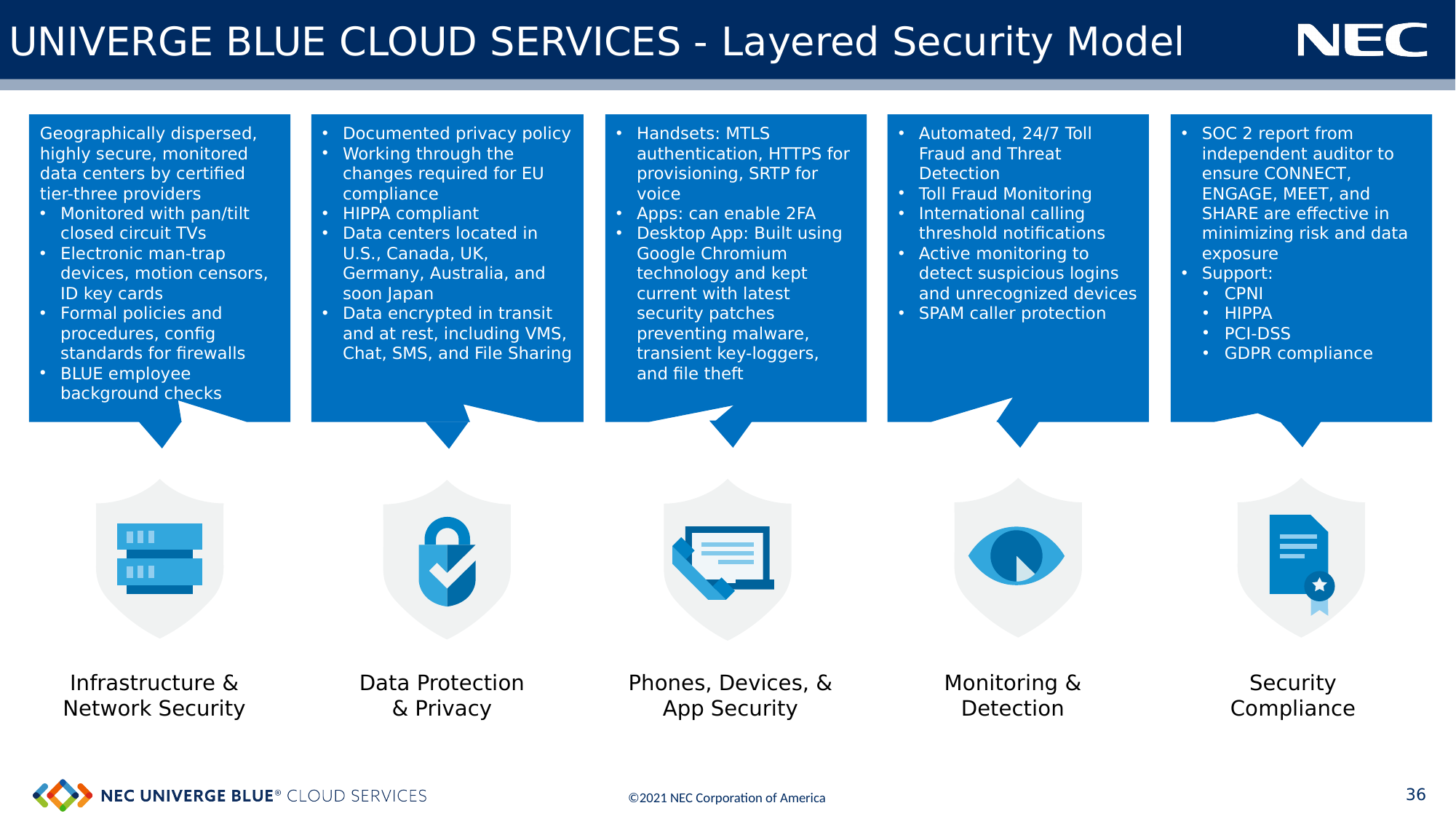

# UNIVERGE BLUE CLOUD SERVICES - Layered Security Model

Handsets: MTLS authentication, HTTPS for provisioning, SRTP for voice
Apps: can enable 2FA
Desktop App: Built using Google Chromium technology and kept current with latest security patches preventing malware, transient key-loggers, and file theft
Documented privacy policy
Working through the changes required for EU compliance
HIPPA compliant
Data centers located in U.S., Canada, UK, Germany, Australia, and soon Japan
Data encrypted in transit and at rest, including VMS, Chat, SMS, and File Sharing
Geographically dispersed, highly secure, monitored data centers by certified tier-three providers
Monitored with pan/tilt closed circuit TVs
Electronic man-trap devices, motion censors, ID key cards
Formal policies and procedures, config standards for firewalls
BLUE employee background checks
Automated, 24/7 Toll Fraud and Threat Detection
Toll Fraud Monitoring
International calling threshold notifications
Active monitoring to detect suspicious logins and unrecognized devices
SPAM caller protection
SOC 2 report from independent auditor to ensure CONNECT, ENGAGE, MEET, and SHARE are effective in minimizing risk and data exposure
Support:
CPNI
HIPPA
PCI-DSS
GDPR compliance

Infrastructure &
Network Security
Data Protection
& Privacy
Phones, Devices, &
App Security
Monitoring &
Detection
Security
Compliance